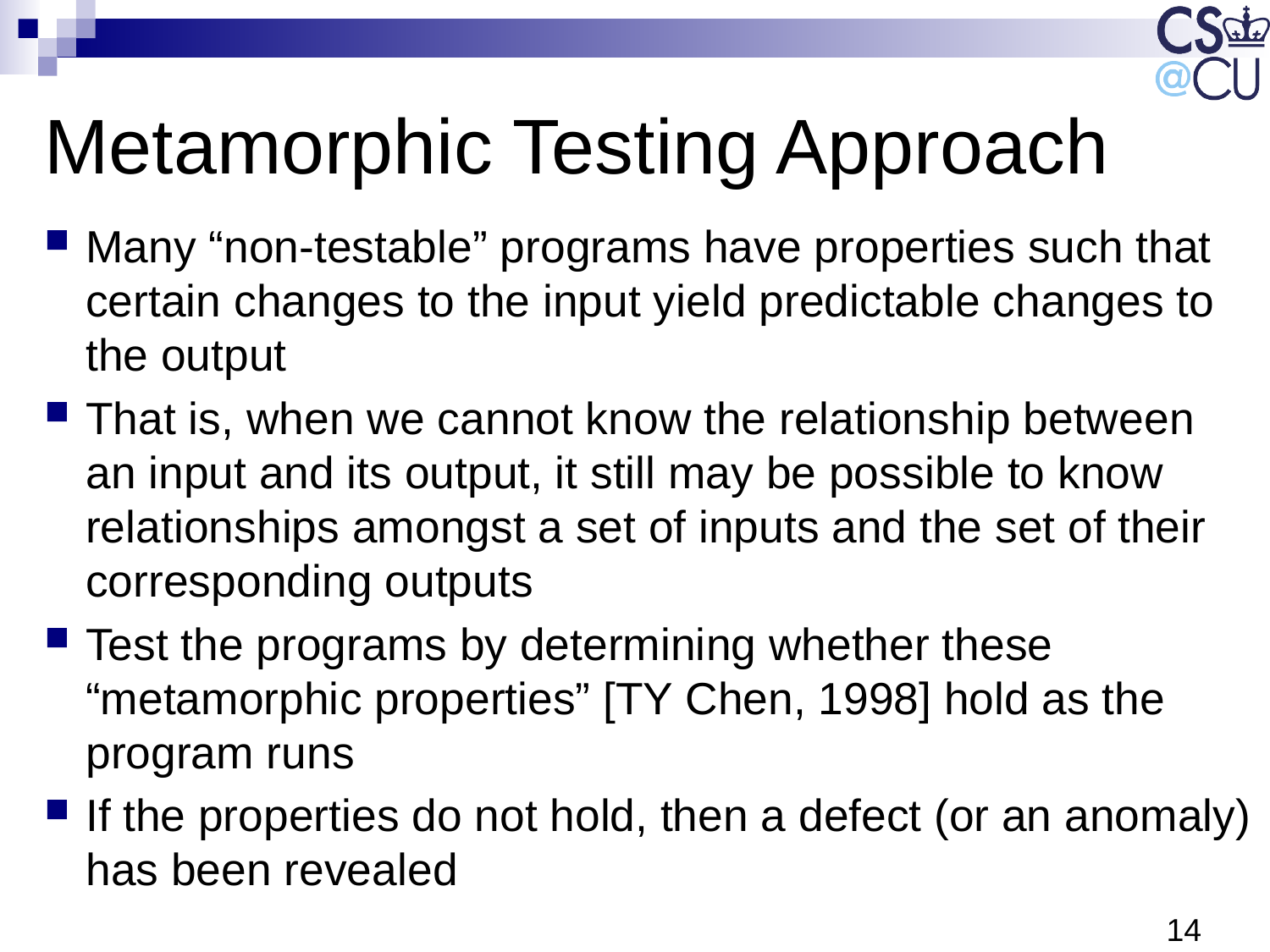

# Metamorphic Testing Approach
Many “non-testable” programs have properties such that certain changes to the input yield predictable changes to the output
That is, when we cannot know the relationship between an input and its output, it still may be possible to know relationships amongst a set of inputs and the set of their corresponding outputs
Test the programs by determining whether these “metamorphic properties” [TY Chen, 1998] hold as the program runs
If the properties do not hold, then a defect (or an anomaly) has been revealed